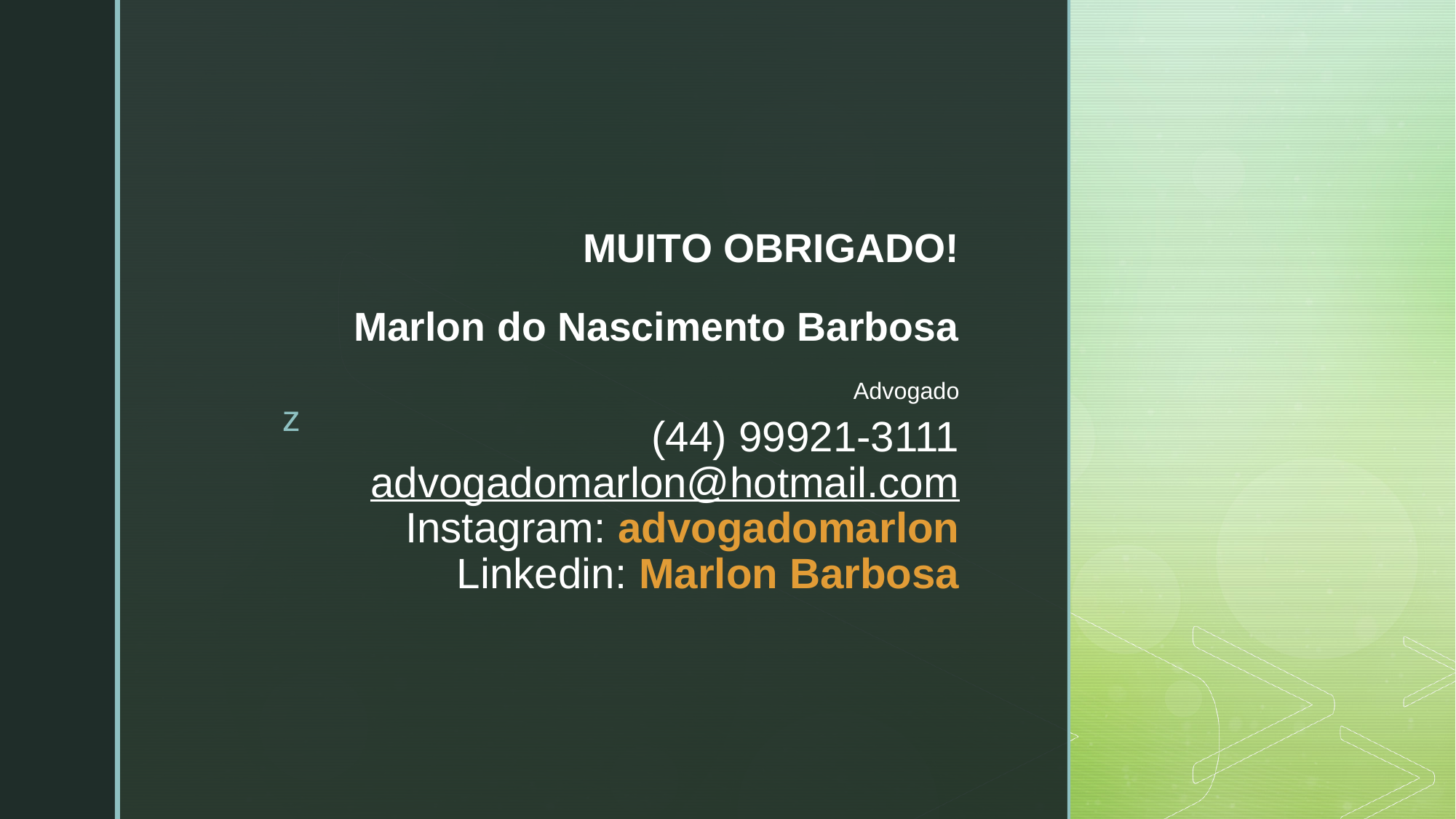

MUITO OBRIGADO!
Marlon do Nascimento Barbosa
Advogado
# (44) 99921-3111 advogadomarlon@hotmail.com Instagram: advogadomarlon Linkedin: Marlon Barbosa